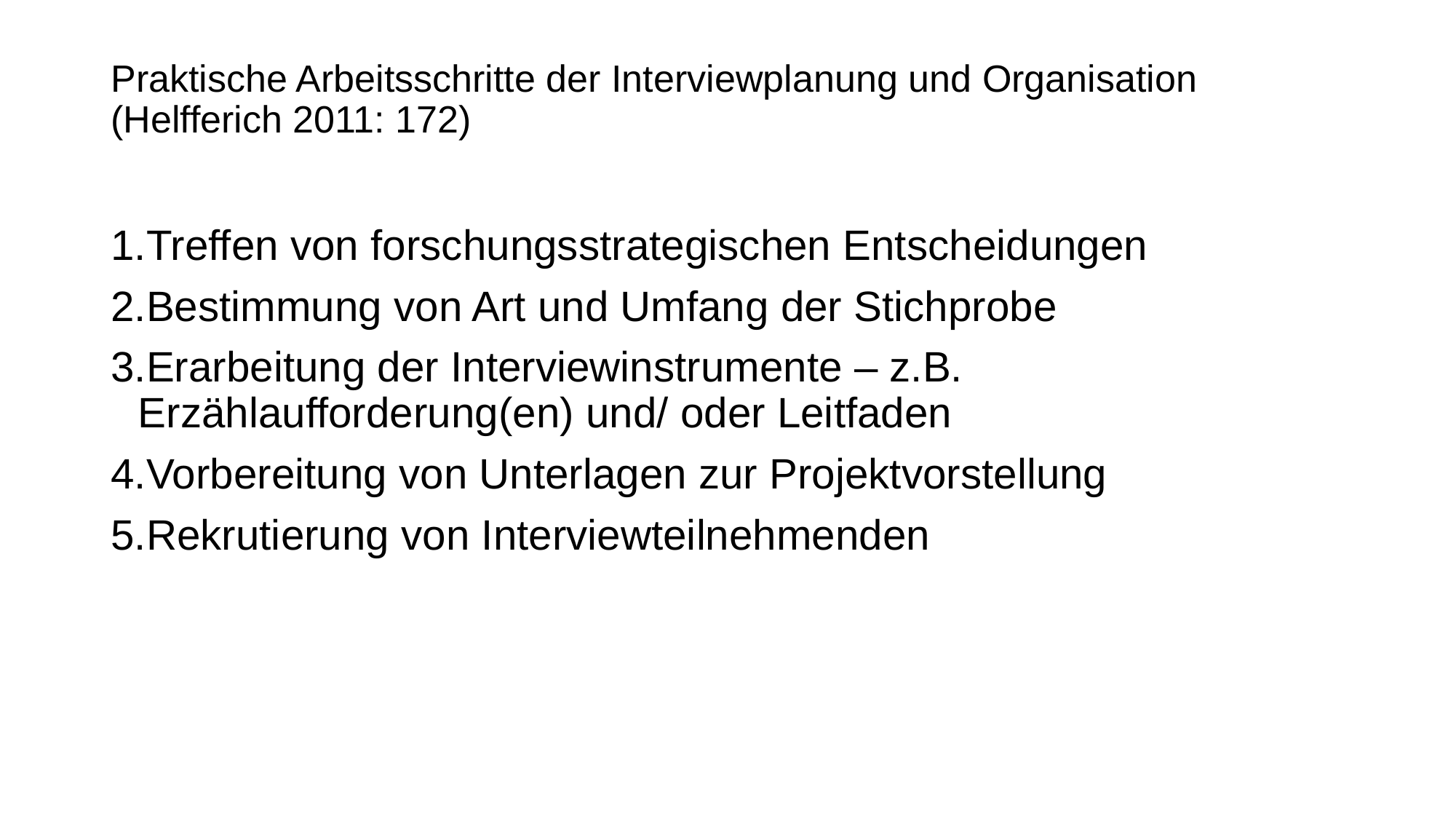

# Praktische Arbeitsschritte der Interviewplanung und Organisation (Helfferich 2011: 172)
Treffen von forschungsstrategischen Entscheidungen
Bestimmung von Art und Umfang der Stichprobe
Erarbeitung der Interviewinstrumente – z.B. Erzählaufforderung(en) und/ oder Leitfaden
Vorbereitung von Unterlagen zur Projektvorstellung
Rekrutierung von Interviewteilnehmenden